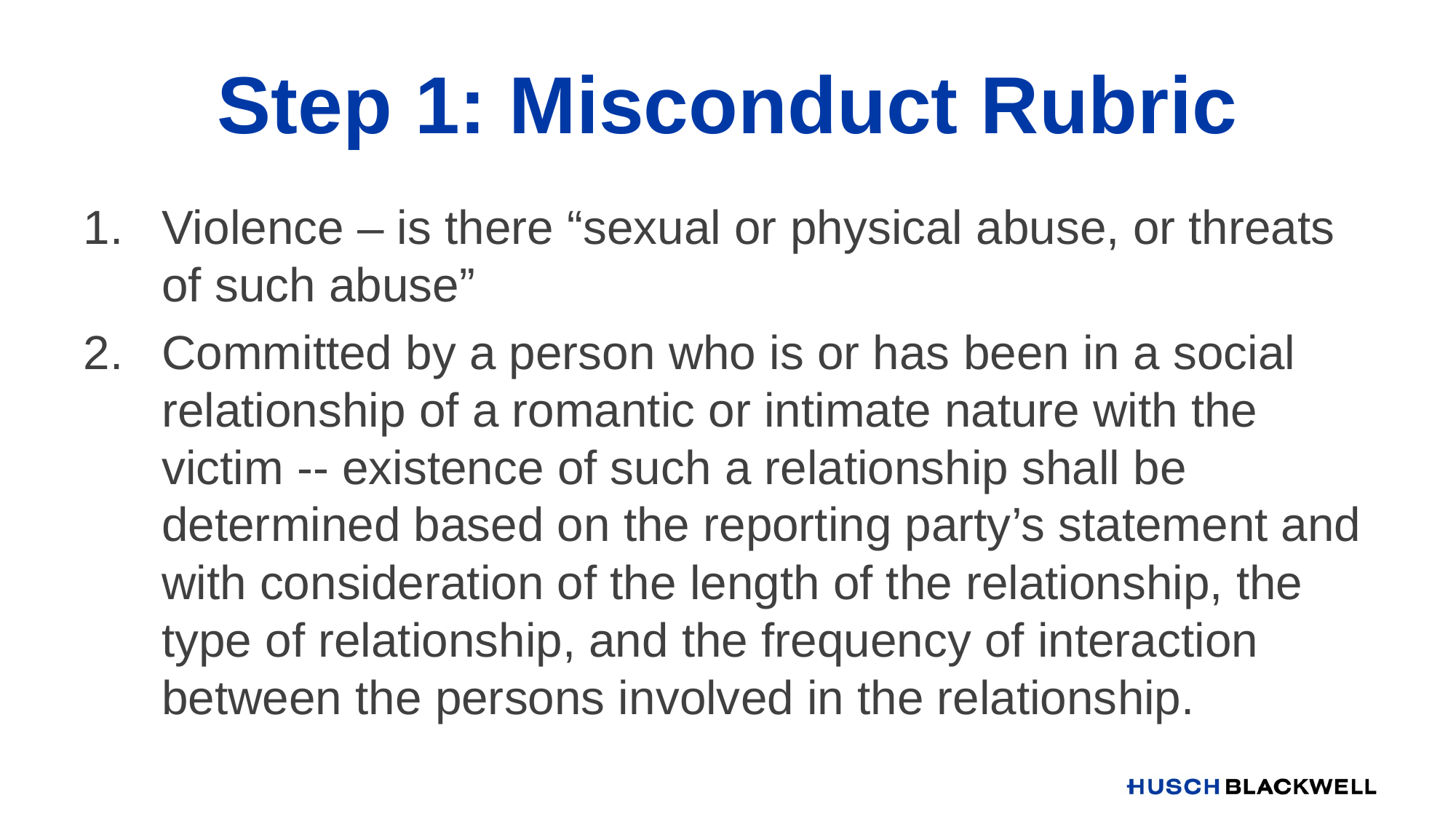

# Step 1: Misconduct Rubric
Violence – is there “sexual or physical abuse, or threats of such abuse”
Committed by a person who is or has been in a social relationship of a romantic or intimate nature with the victim -- existence of such a relationship shall be determined based on the reporting party’s statement and with consideration of the length of the relationship, the type of relationship, and the frequency of interaction between the persons involved in the relationship.